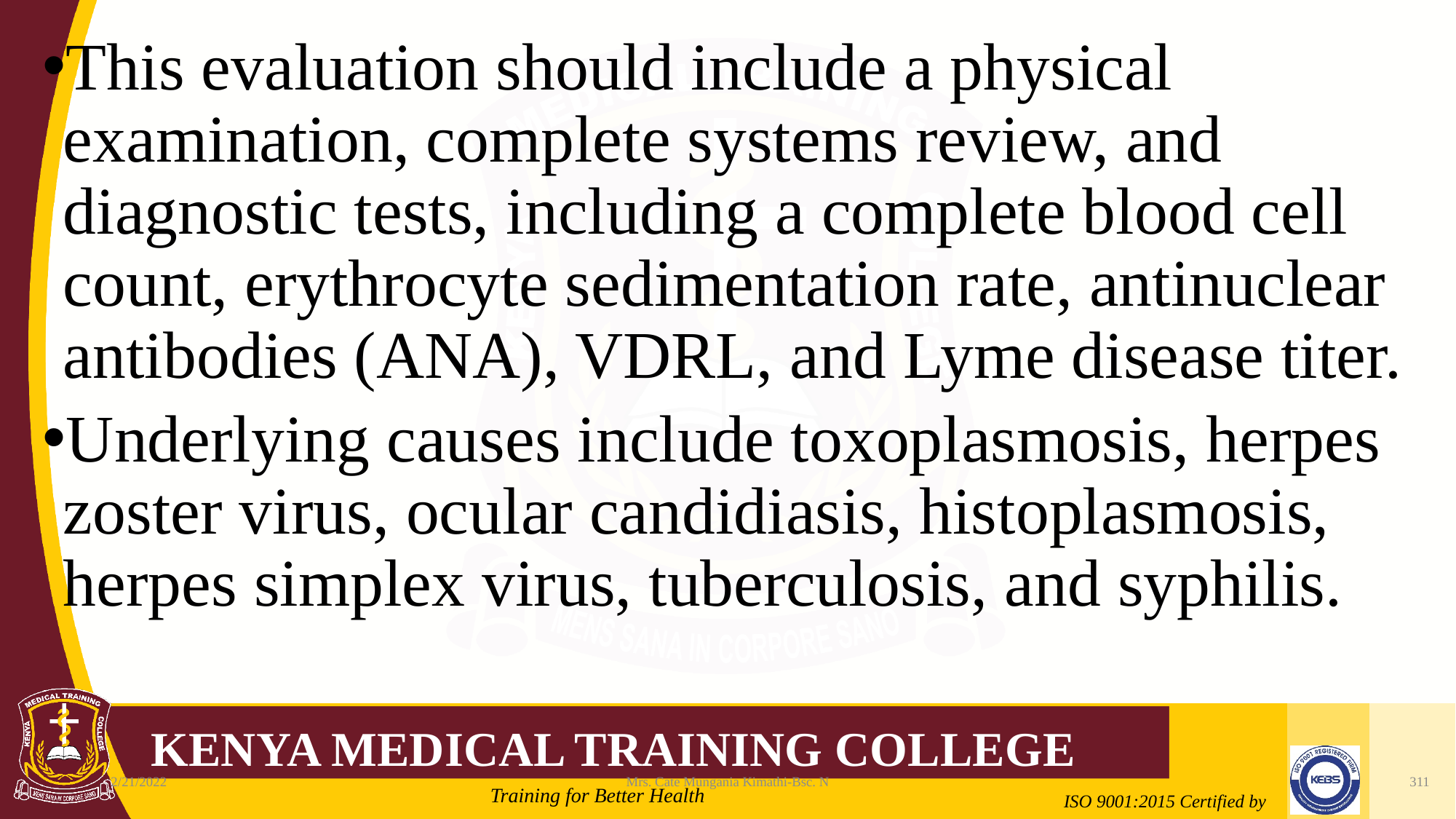

This evaluation should include a physical examination, complete systems review, and diagnostic tests, including a complete blood cell count, erythrocyte sedimentation rate, antinuclear antibodies (ANA), VDRL, and Lyme disease titer.
Underlying causes include toxoplasmosis, herpes zoster virus, ocular candidiasis, histoplasmosis, herpes simplex virus, tuberculosis, and syphilis.

2/21/2022
Mrs. Cate Mungania Kimathi-Bsc. N
311